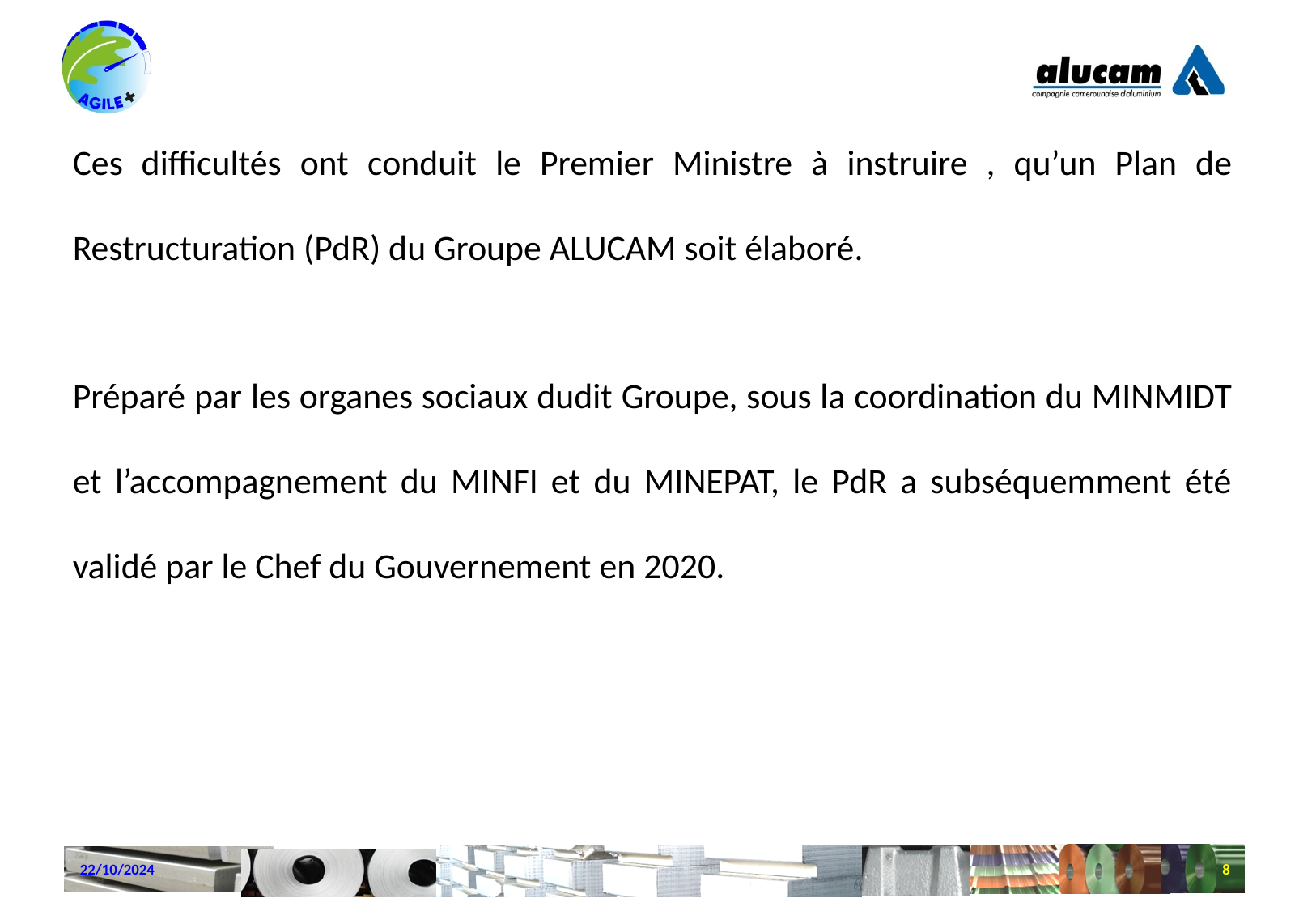

Ces difficultés ont conduit le Premier Ministre à instruire , qu’un Plan de Restructuration (PdR) du Groupe ALUCAM soit élaboré.

Préparé par les organes sociaux dudit Groupe, sous la coordination du MINMIDT et l’accompagnement du MINFI et du MINEPAT, le PdR a subséquemment été validé par le Chef du Gouvernement en 2020.
22/10/2024
8